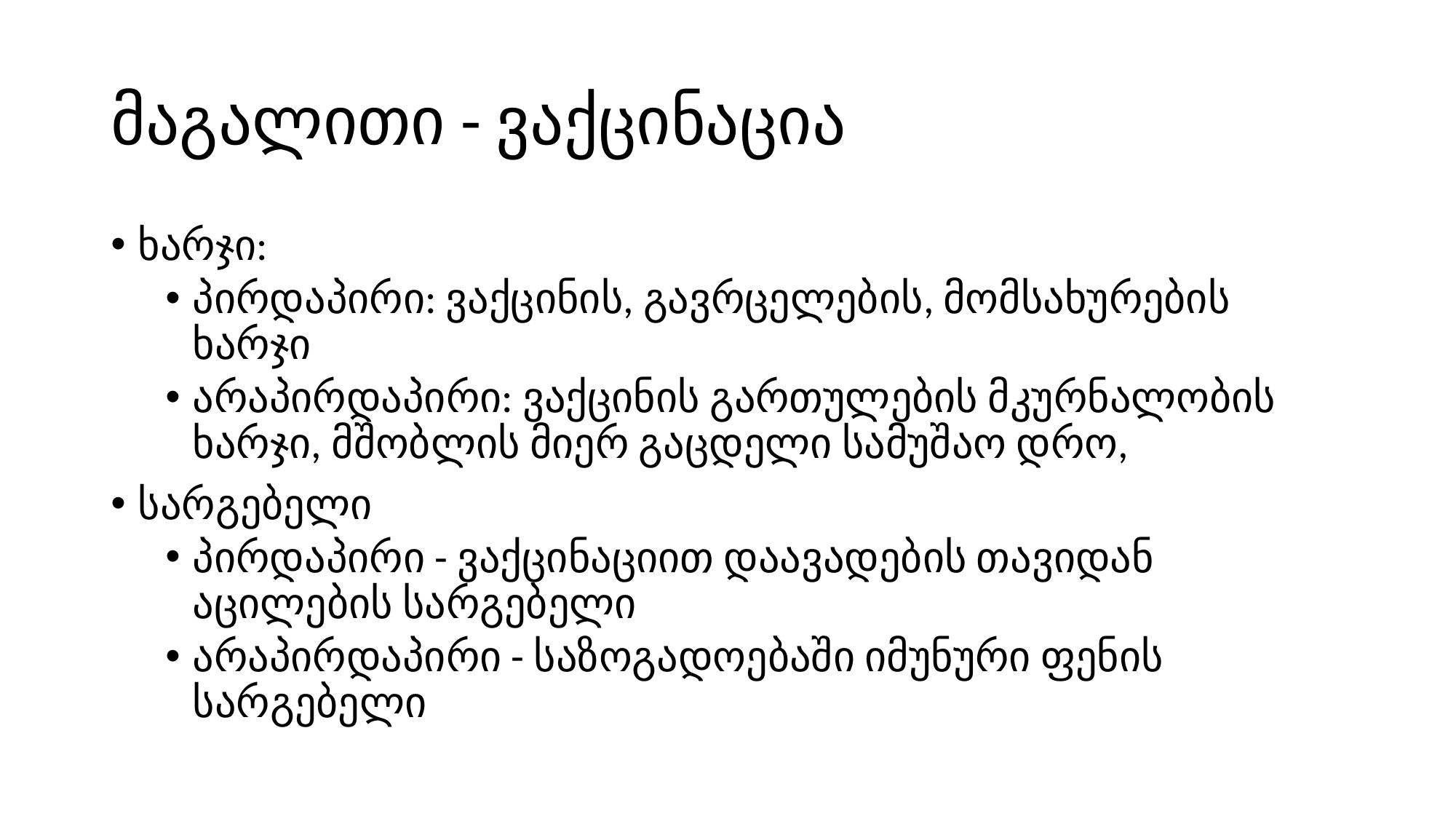

# მაგალითი - ვაქცინაცია
ხარჯი:
პირდაპირი: ვაქცინის, გავრცელების, მომსახურების ხარჯი
არაპირდაპირი: ვაქცინის გართულების მკურნალობის ხარჯი, მშობლის მიერ გაცდელი სამუშაო დრო,
სარგებელი
პირდაპირი - ვაქცინაციით დაავადების თავიდან აცილების სარგებელი
არაპირდაპირი - საზოგადოებაში იმუნური ფენის სარგებელი